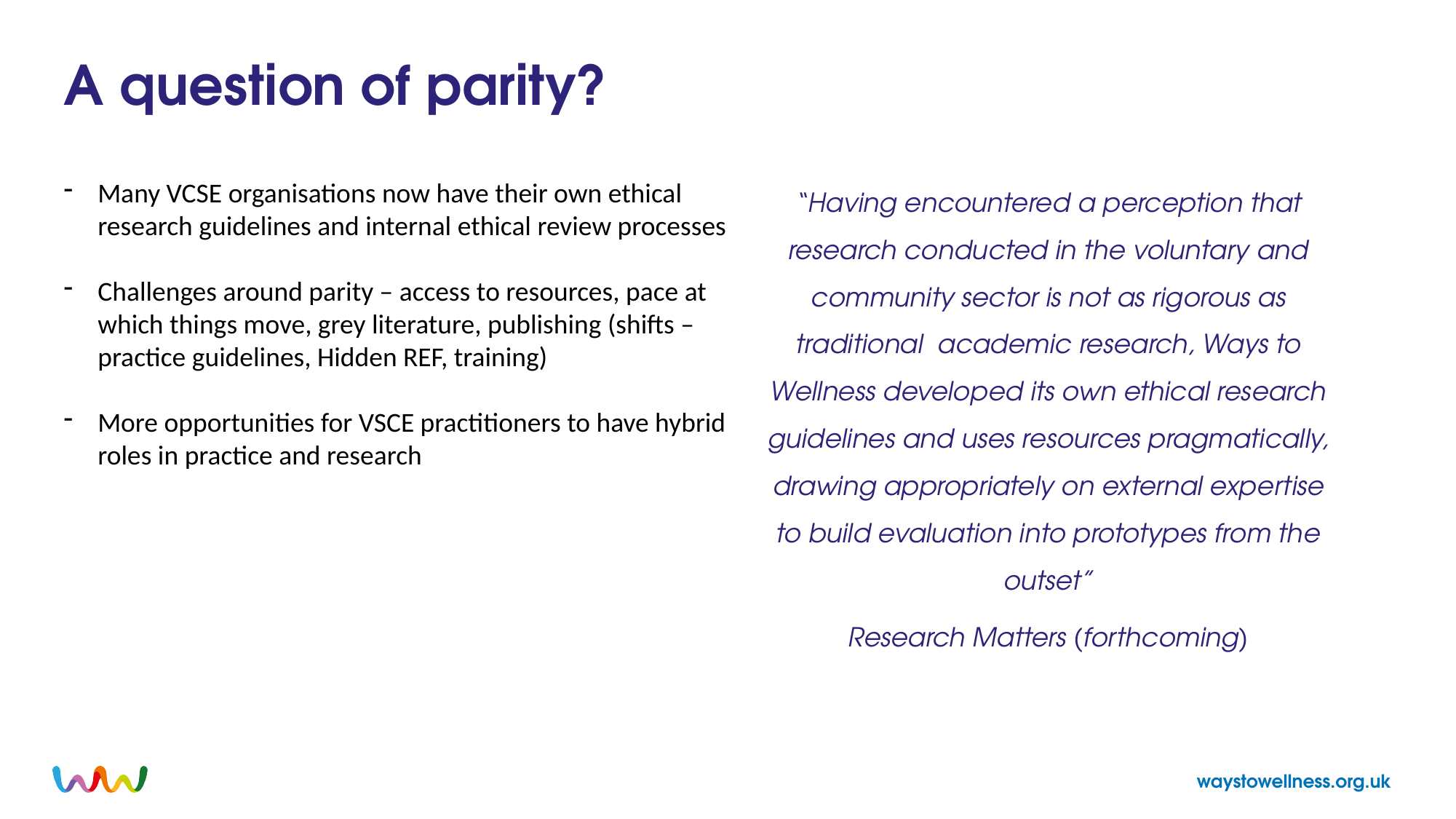

# A question of parity?
“Having encountered a perception that research conducted in the voluntary and community sector is not as rigorous as traditional  academic research, Ways to Wellness developed its own ethical research guidelines and uses resources pragmatically, drawing appropriately on external expertise to build evaluation into prototypes from the outset”
Research Matters (forthcoming)
Many VCSE organisations now have their own ethical research guidelines and internal ethical review processes

Challenges around parity – access to resources, pace at which things move, grey literature, publishing (shifts –practice guidelines, Hidden REF, training)

More opportunities for VSCE practitioners to have hybrid roles in practice and research